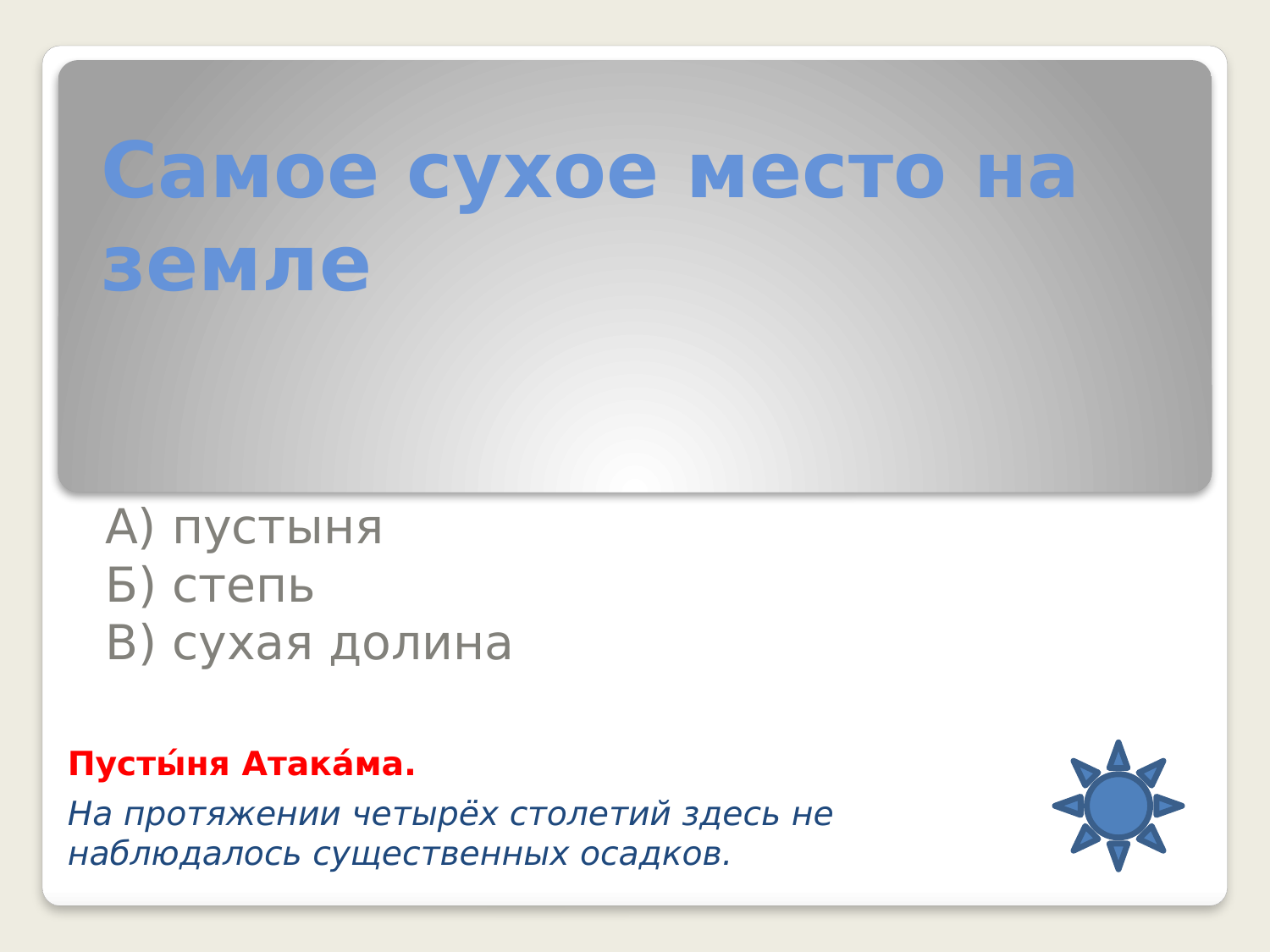

# Самое сухое место на земле
А) пустыня
Б) степь
В) сухая долина
Пусты́ня Атака́ма.
На протяжении четырёх столетий здесь не наблюдалось существенных осадков.